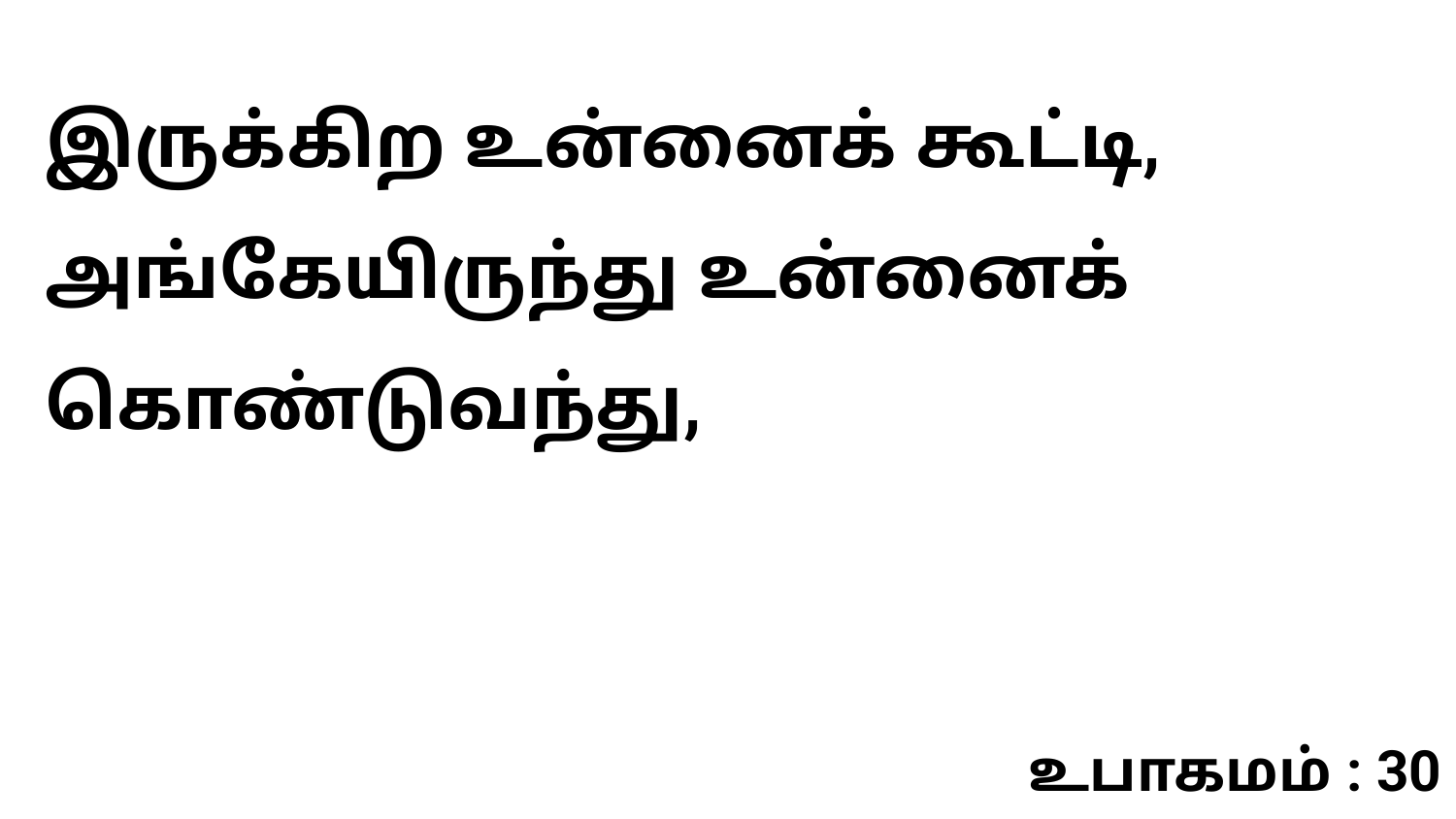

இருக்கிற உன்னைக் கூட்டி, அங்கேயிருந்து உன்னைக் கொண்டுவந்து,
உபாகமம் : 30